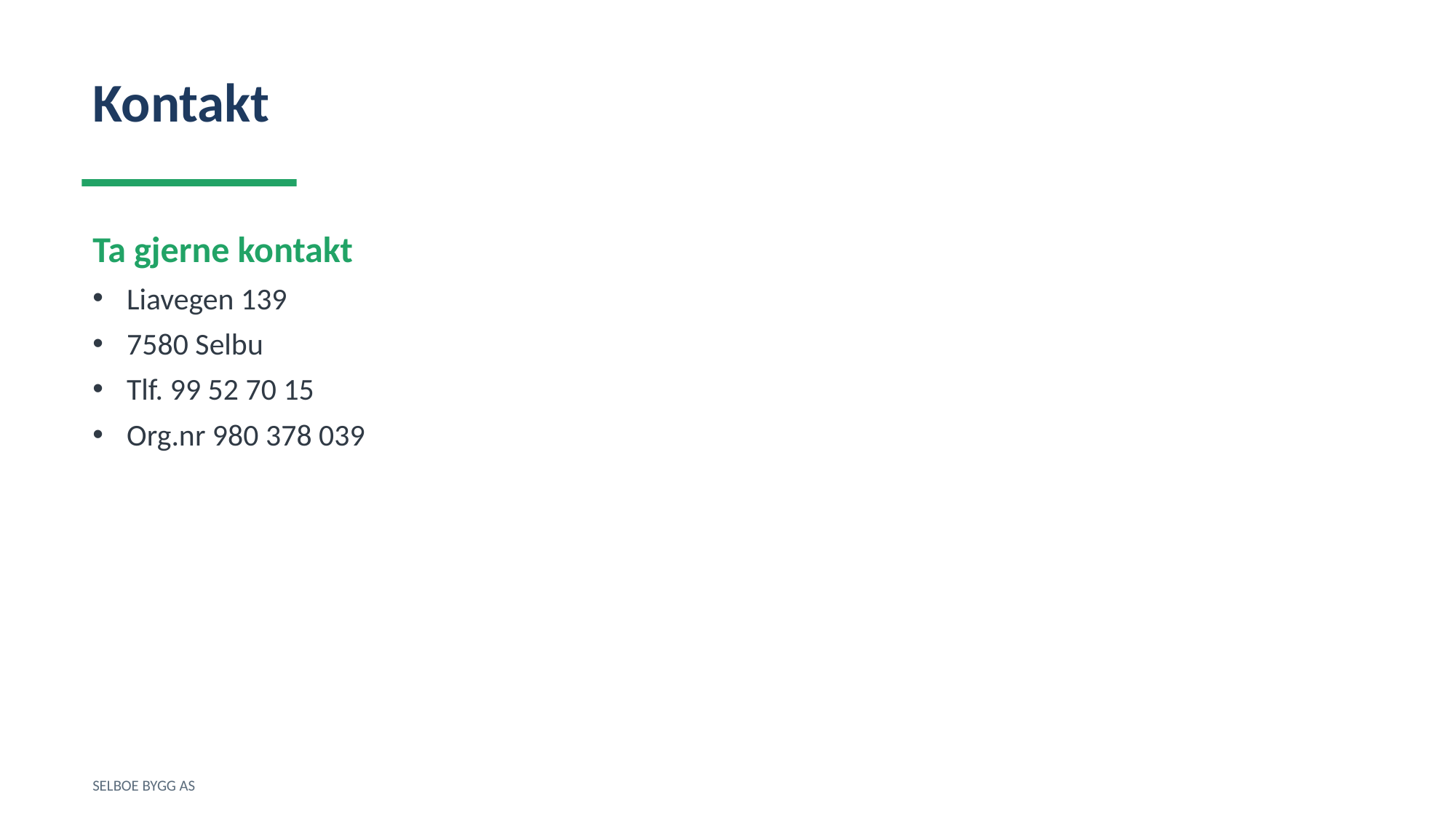

Kontakt

Ta gjerne kontakt
Liavegen 139
7580 Selbu
Tlf. 99 52 70 15
Org.nr 980 378 039
SELBOE BYGG AS